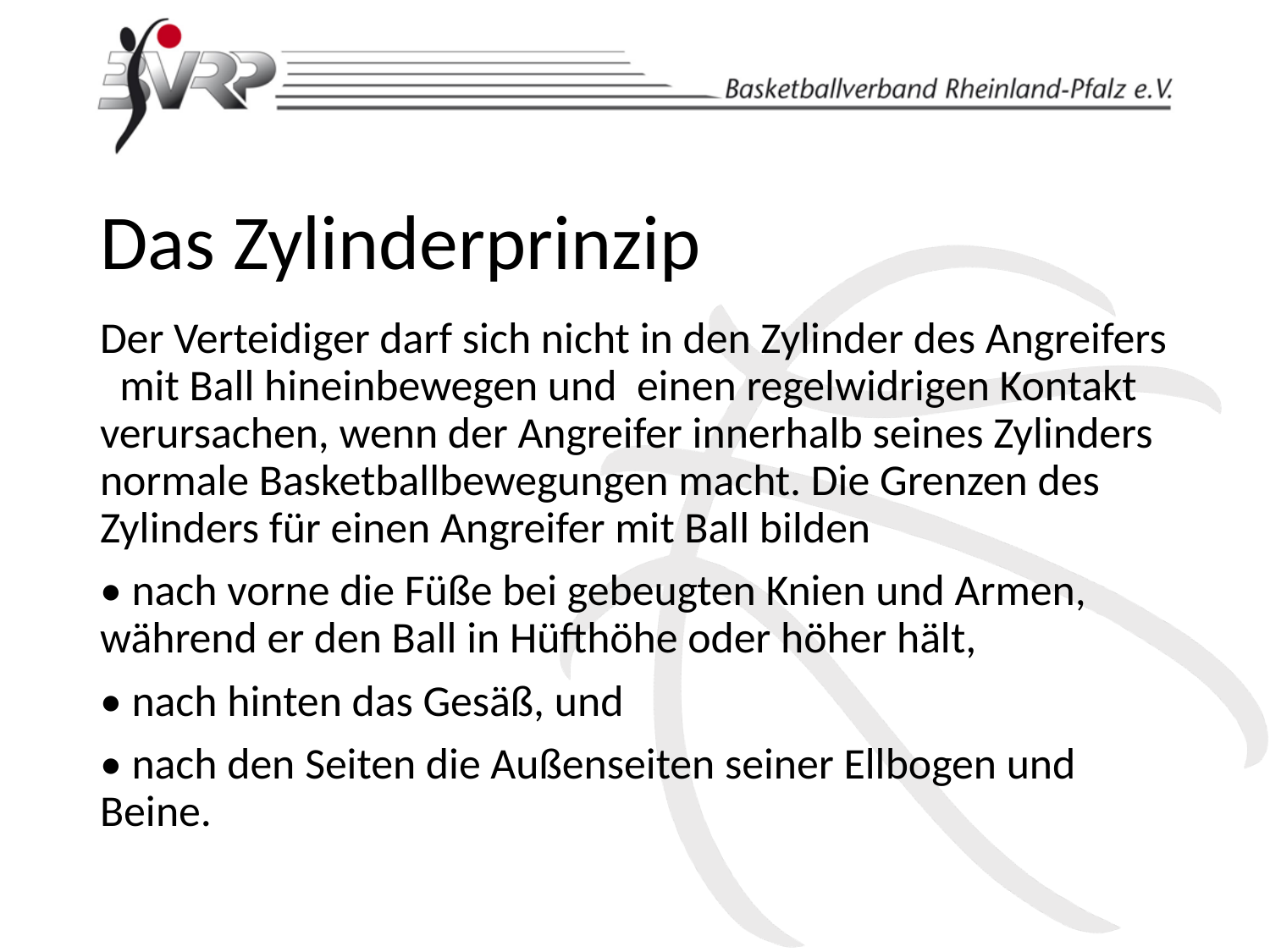

# Das Zylinderprinzip
Der Verteidiger darf sich nicht in den Zylinder des Angreifers   mit Ball hineinbewegen und  einen regelwidrigen Kontakt verursachen, wenn der Angreifer innerhalb seines Zylinders normale Basketballbewegungen macht. Die Grenzen des Zylinders für einen Angreifer mit Ball bilden
• nach vorne die Füße bei gebeugten Knien und Armen, während er den Ball in Hüfthöhe oder höher hält,
• nach hinten das Gesäß, und
• nach den Seiten die Außenseiten seiner Ellbogen und Beine.